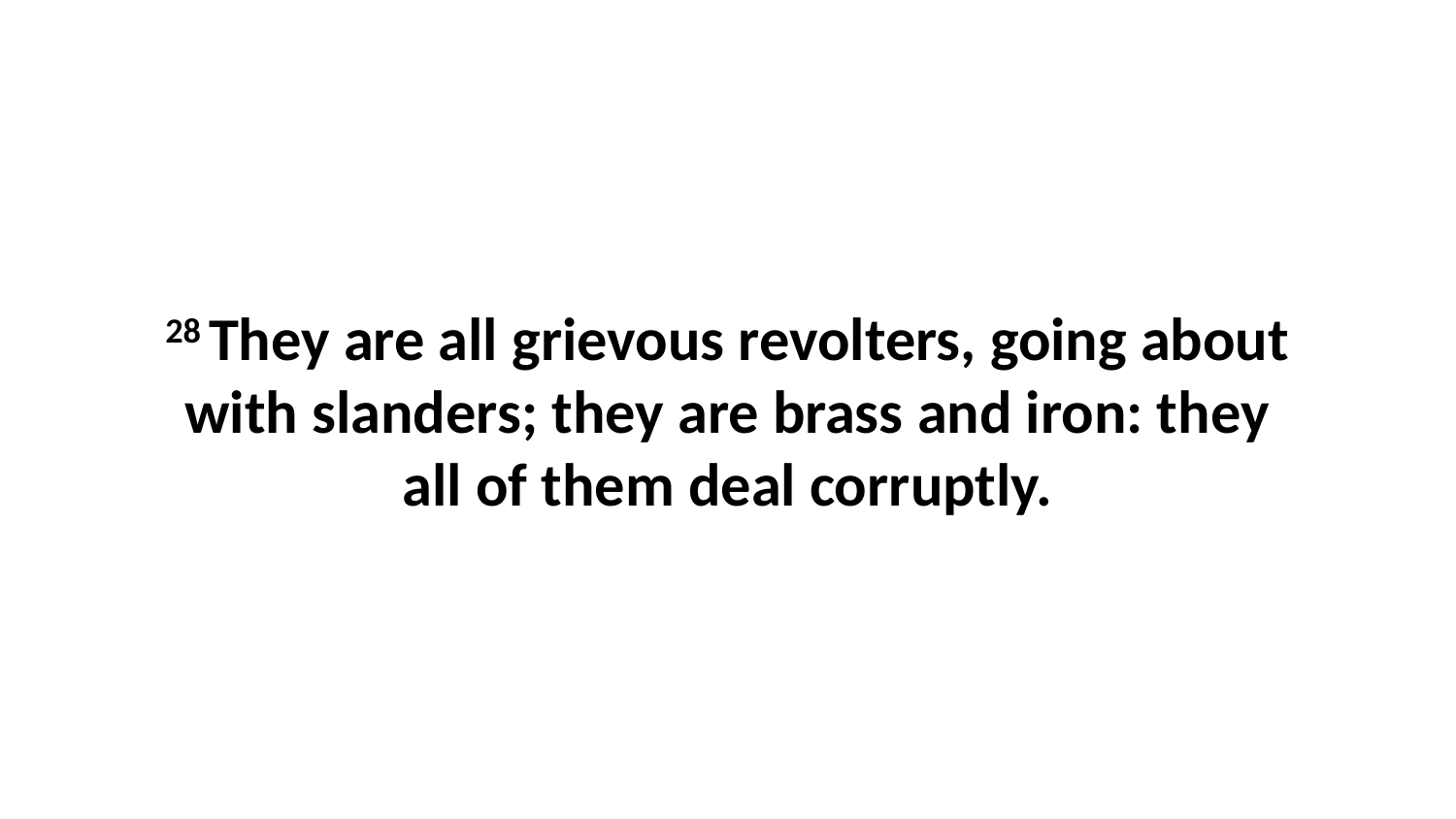

28 They are all grievous revolters, going about with slanders; they are brass and iron: they all of them deal corruptly.